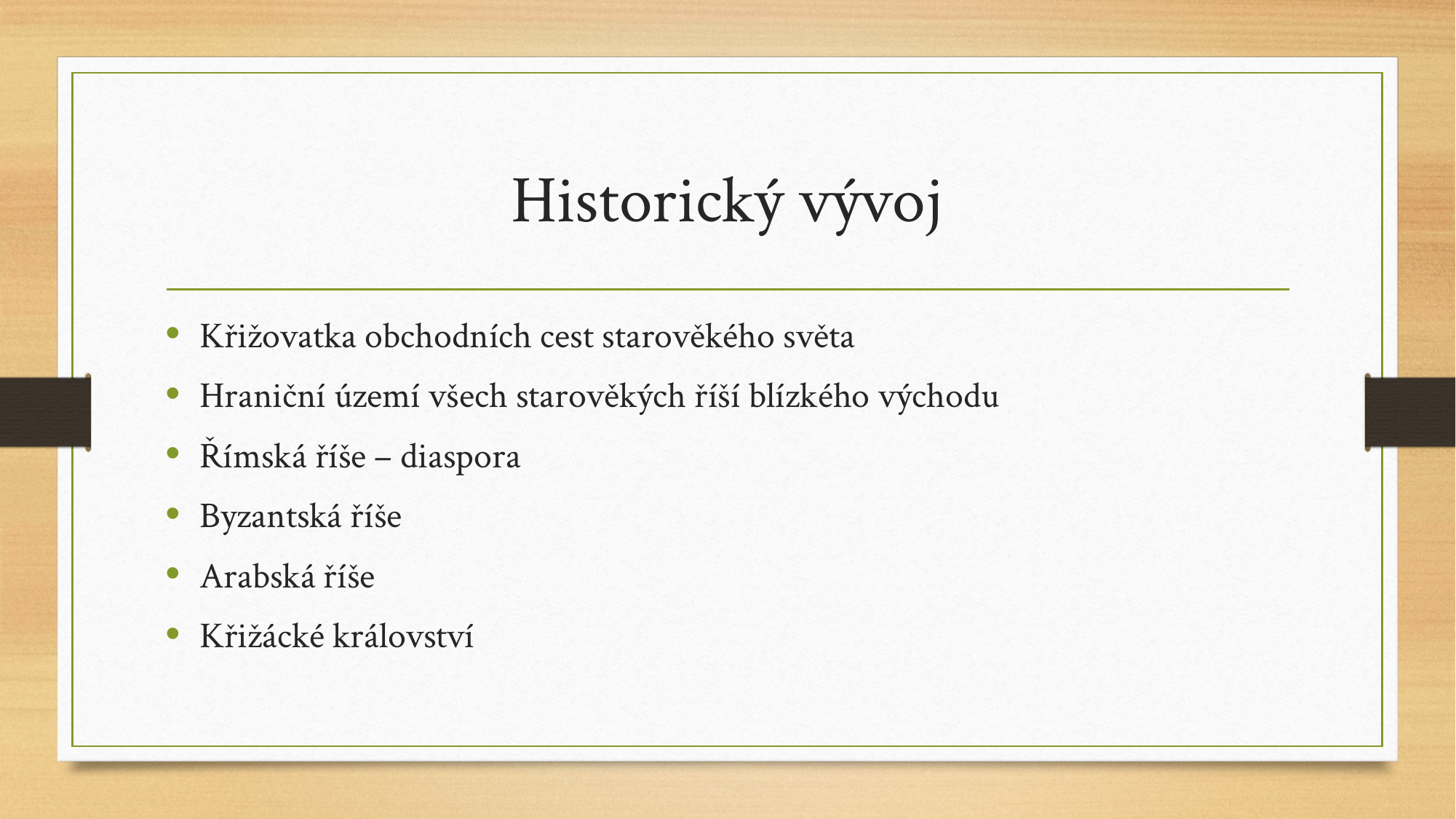

# Historický vývoj
Křižovatka obchodních cest starověkého světa
Hraniční území všech starověkých říší blízkého východu
Římská říše – diaspora
Byzantská říše
Arabská říše
Křižácké království